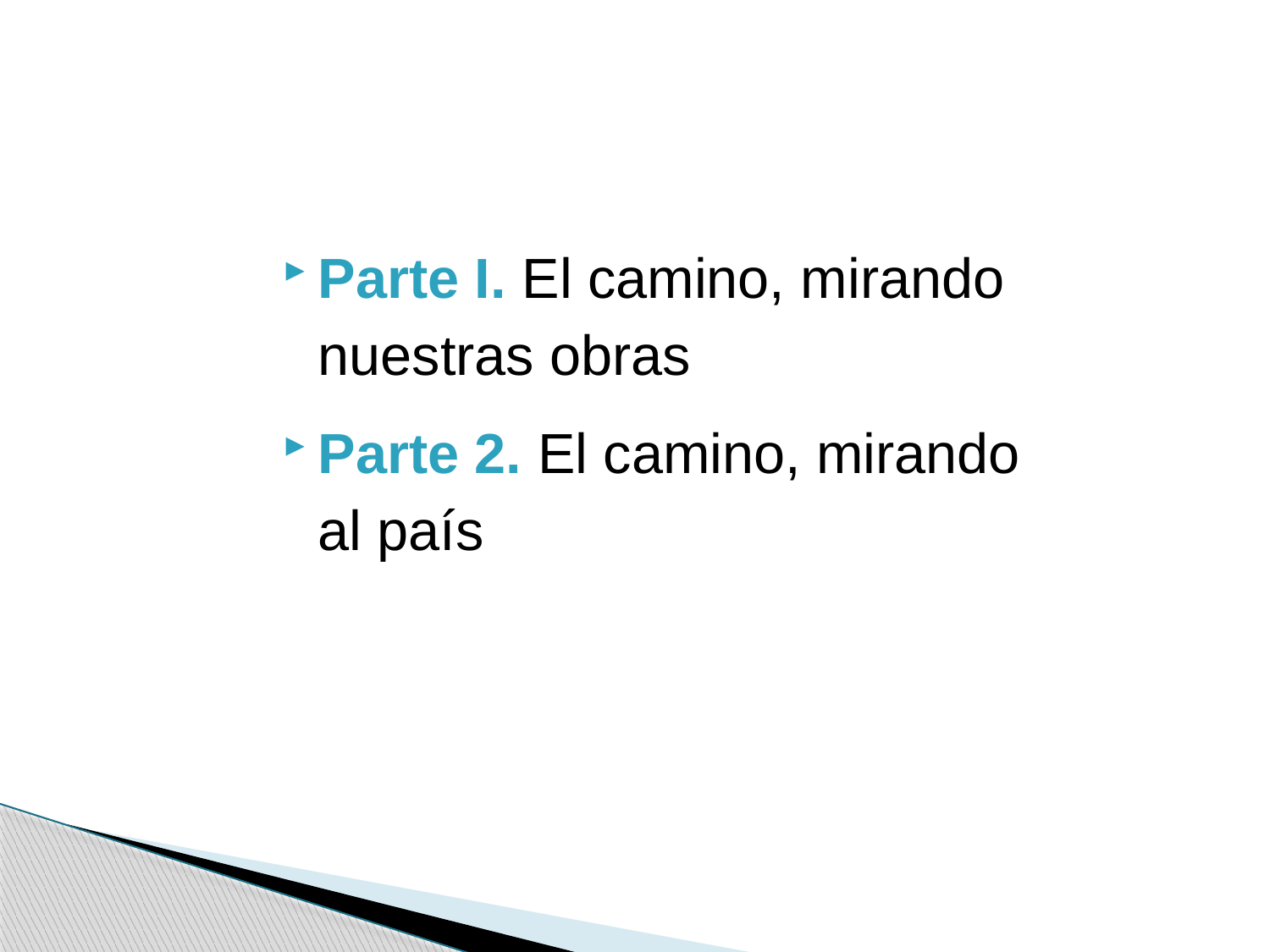

Parte I. El camino, mirando nuestras obras
Parte 2. El camino, mirando al país